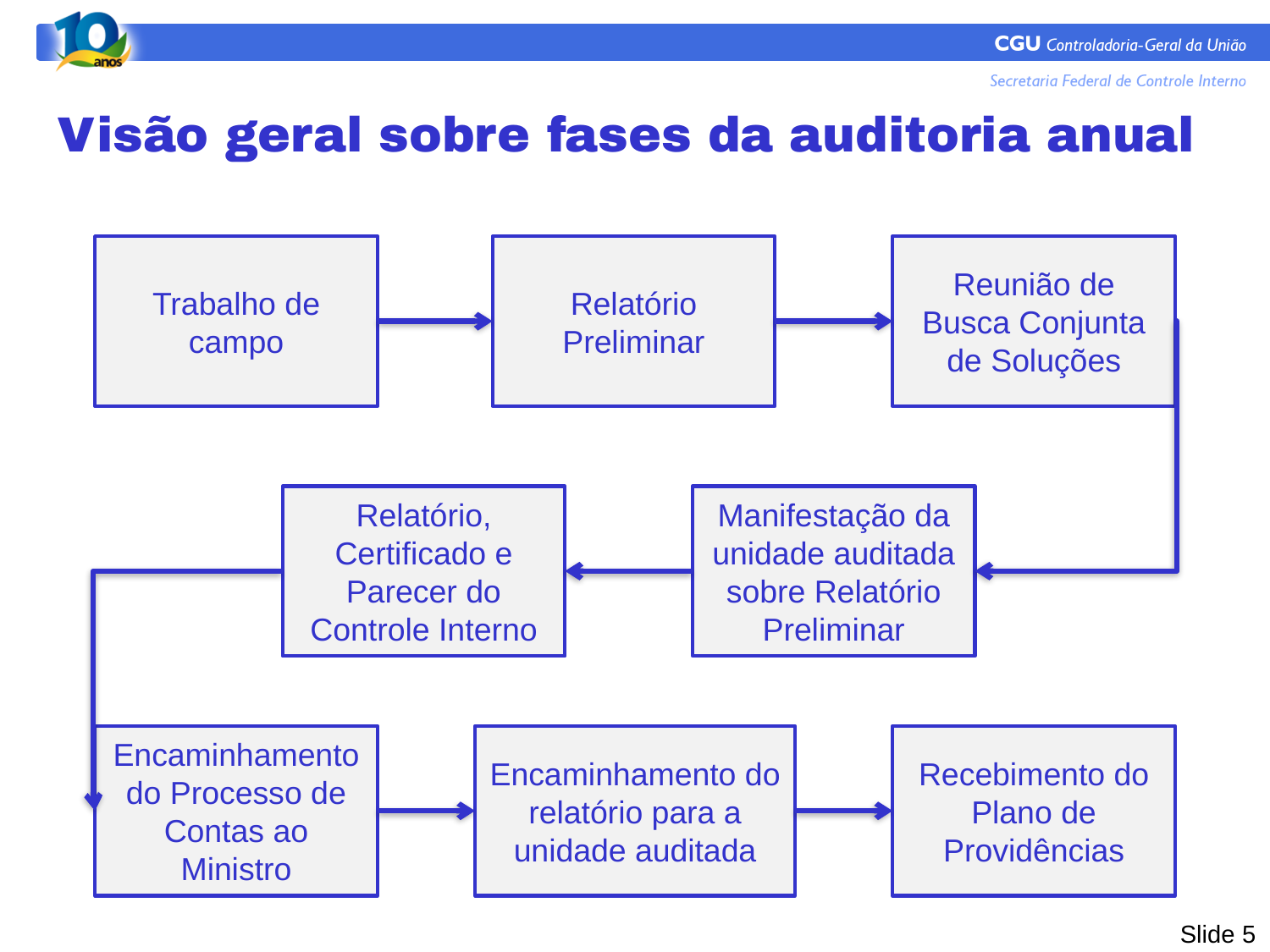

Visão geral sobre fases da auditoria anual
Trabalho de campo
Relatório Preliminar
Reunião de Busca Conjunta de Soluções
Relatório, Certificado e Parecer do Controle Interno
Manifestação da unidade auditada sobre Relatório Preliminar
Encaminhamento do Processo de Contas ao Ministro
Encaminhamento do relatório para a unidade auditada
Recebimento do Plano de Providências